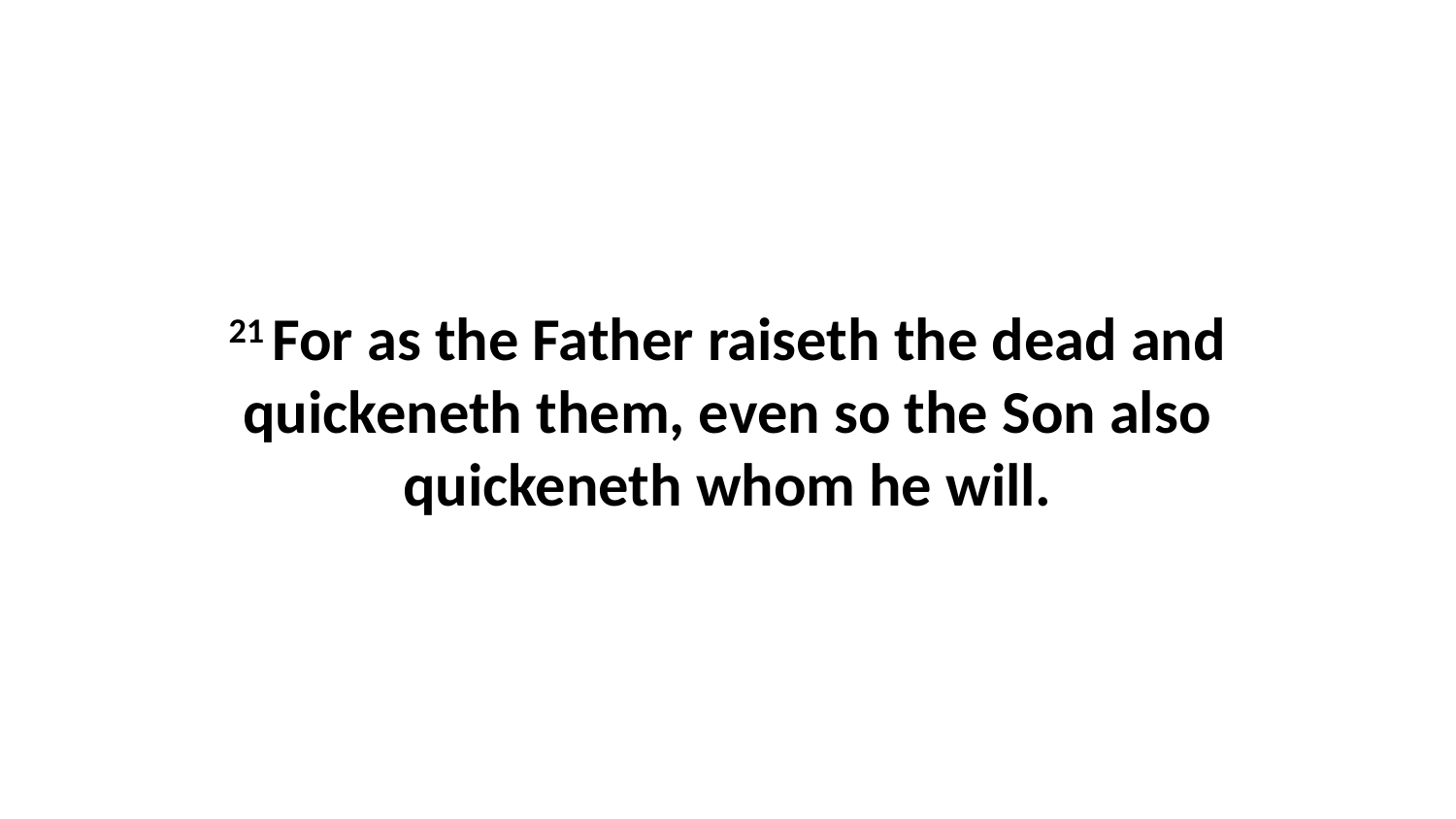

21 For as the Father raiseth the dead and quickeneth them, even so the Son also quickeneth whom he will.